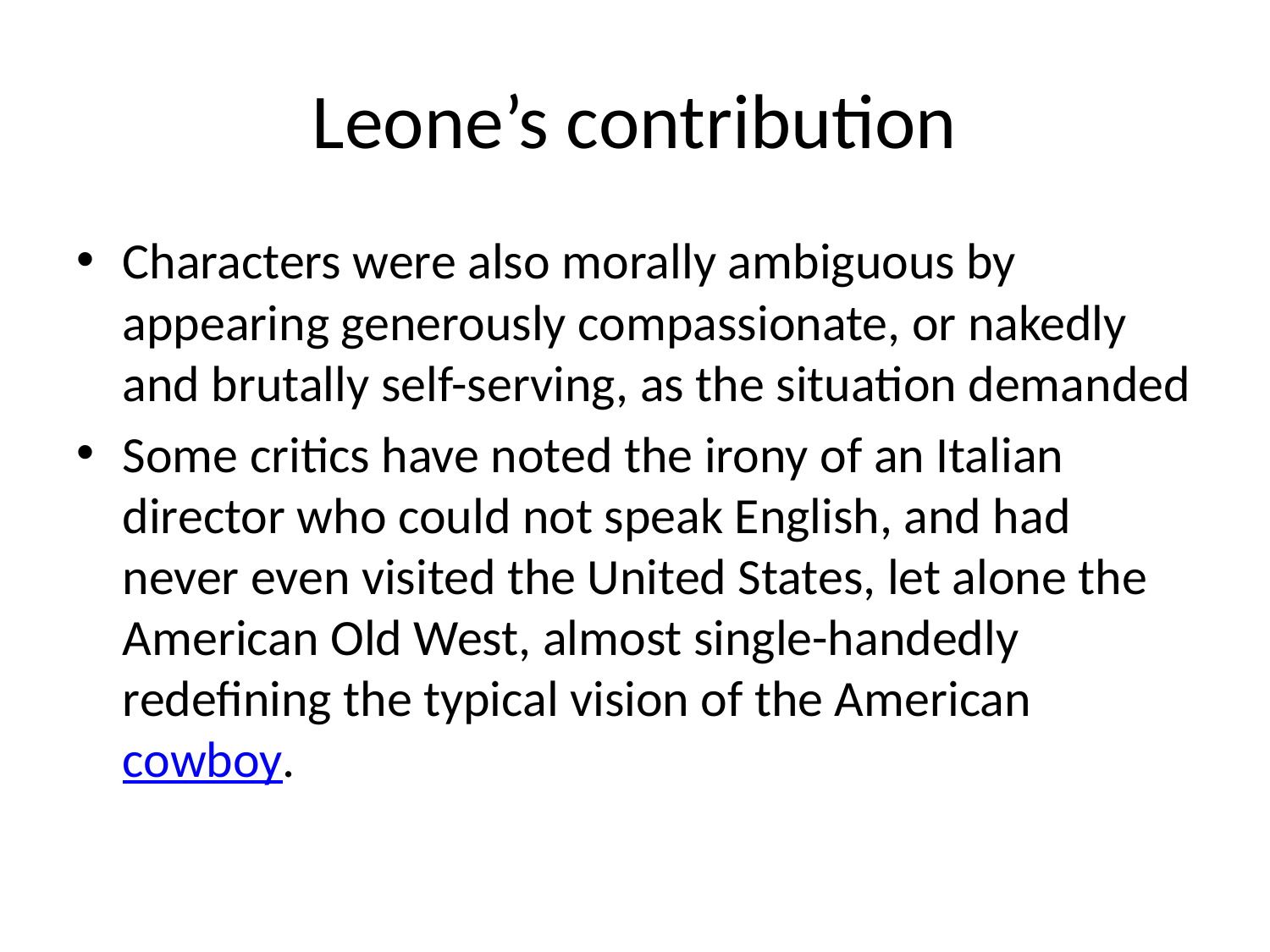

# Leone’s contribution
Characters were also morally ambiguous by appearing generously compassionate, or nakedly and brutally self-serving, as the situation demanded
Some critics have noted the irony of an Italian director who could not speak English, and had never even visited the United States, let alone the American Old West, almost single-handedly redefining the typical vision of the American cowboy.